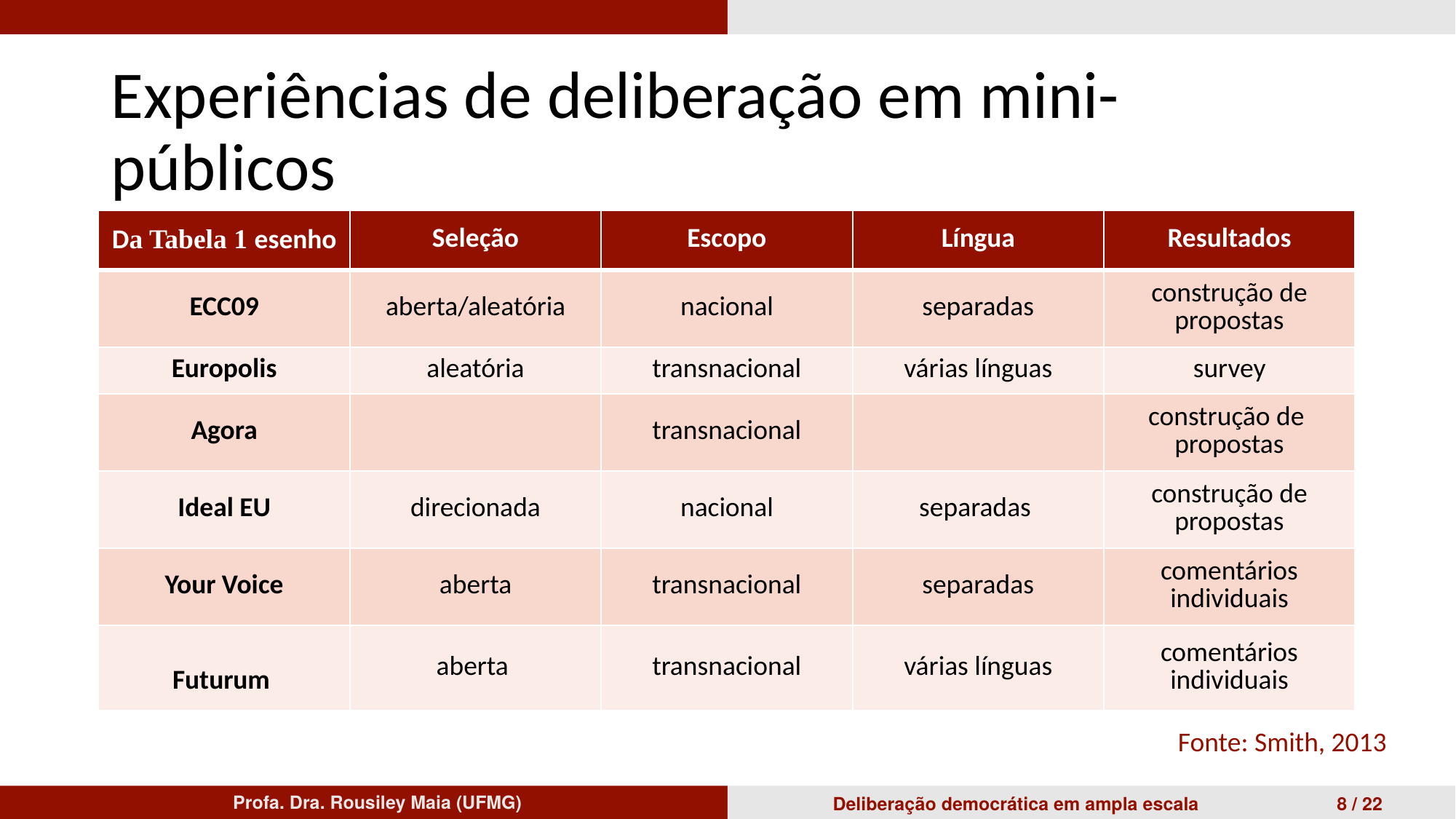

# Experiências de deliberação em mini-públicos
| Da Tabela 1 esenho | Seleção | Escopo | Língua | Resultados |
| --- | --- | --- | --- | --- |
| ECC09 | aberta/aleatória | nacional | separadas | construção de propostas |
| Europolis | aleatória | transnacional | várias línguas | survey |
| Agora |  | transnacional |  | construção de propostas |
| Ideal EU | direcionada | nacional | separadas | construção de propostas |
| Your Voice | aberta | transnacional | separadas | comentários individuais |
| Futurum | aberta | transnacional | várias línguas | comentários individuais |
Fonte: Smith, 2013

Profa. Dra. Rousiley Maia (UFMG)

Deliberação democrática em ampla escala                           8 / 22